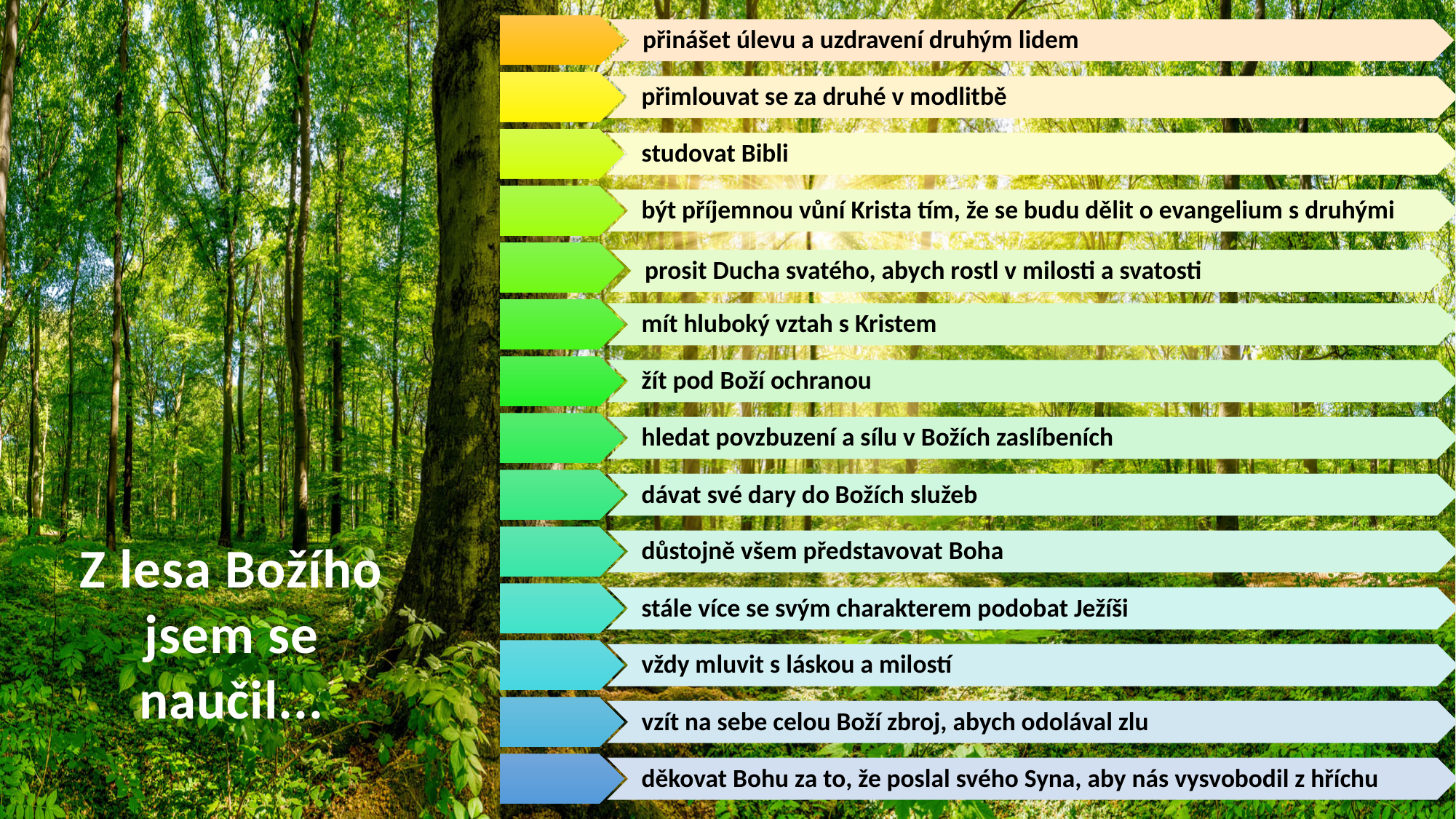

přinášet úlevu a uzdravení druhým lidem

přimlouvat se za druhé v modlitbě

studovat Bibli

být příjemnou vůní Krista tím, že se budu dělit o evangelium s druhými

prosit Ducha svatého, abych rostl v milosti a svatosti

mít hluboký vztah s Kristem

žít pod Boží ochranou

hledat povzbuzení a sílu v Božích zaslíbeních

dávat své dary do Božích služeb

důstojně všem představovat Boha

stále více se svým charakterem podobat Ježíši

vždy mluvit s láskou a milostí

vzít na sebe celou Boží zbroj, abych odolával zlu

děkovat Bohu za to, že poslal svého Syna, aby nás vysvobodil z hříchu
Z lesa Božího jsem se naučil...